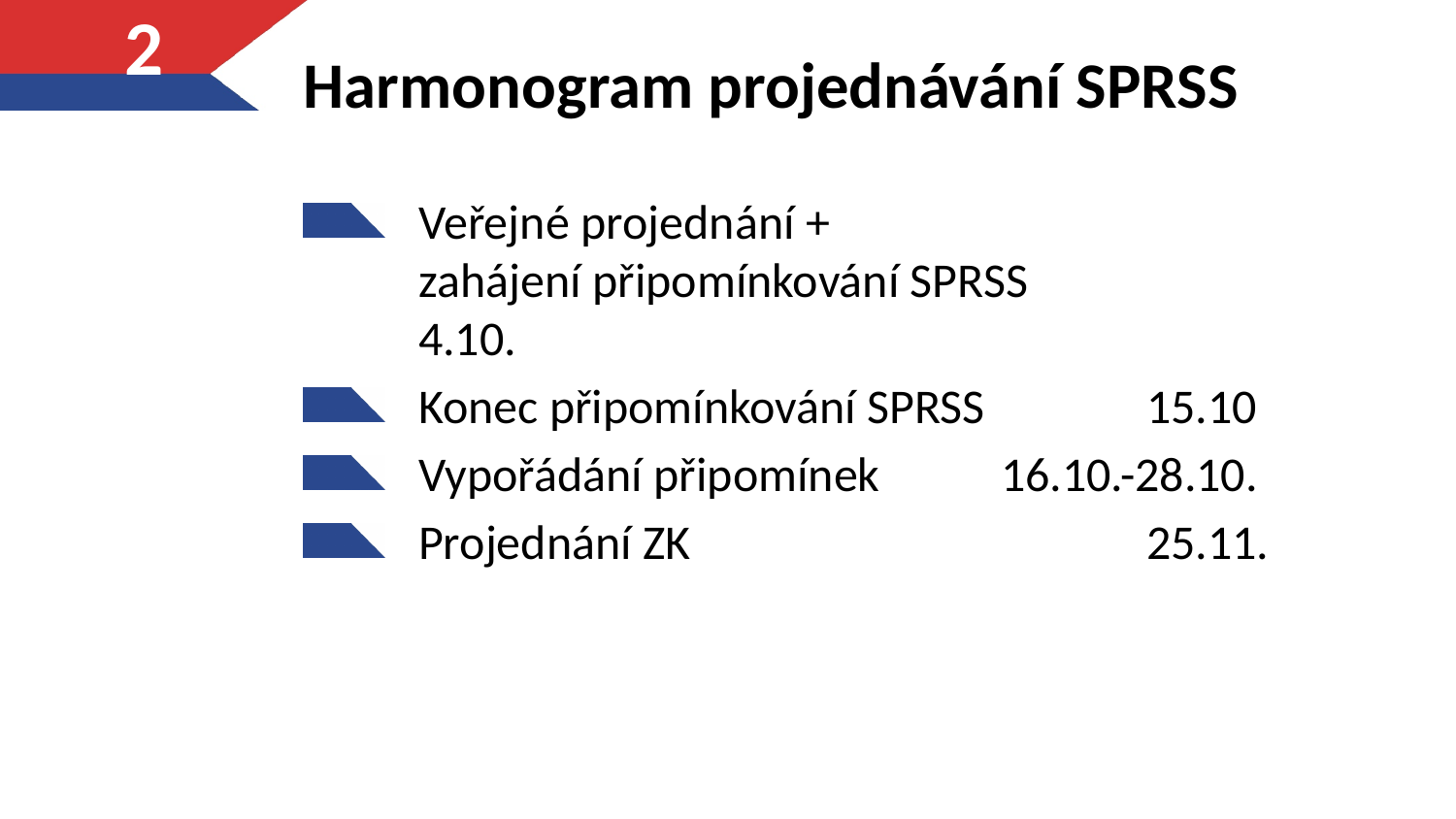

# Harmonogram projednávání SPRSS
2
Veřejné projednání +
zahájení připomínkování SPRSS		4.10.
Konec připomínkování SPRSS 		15.10
Vypořádání připomínek 	16.10.-28.10.
Projednání ZK 		 		25.11.